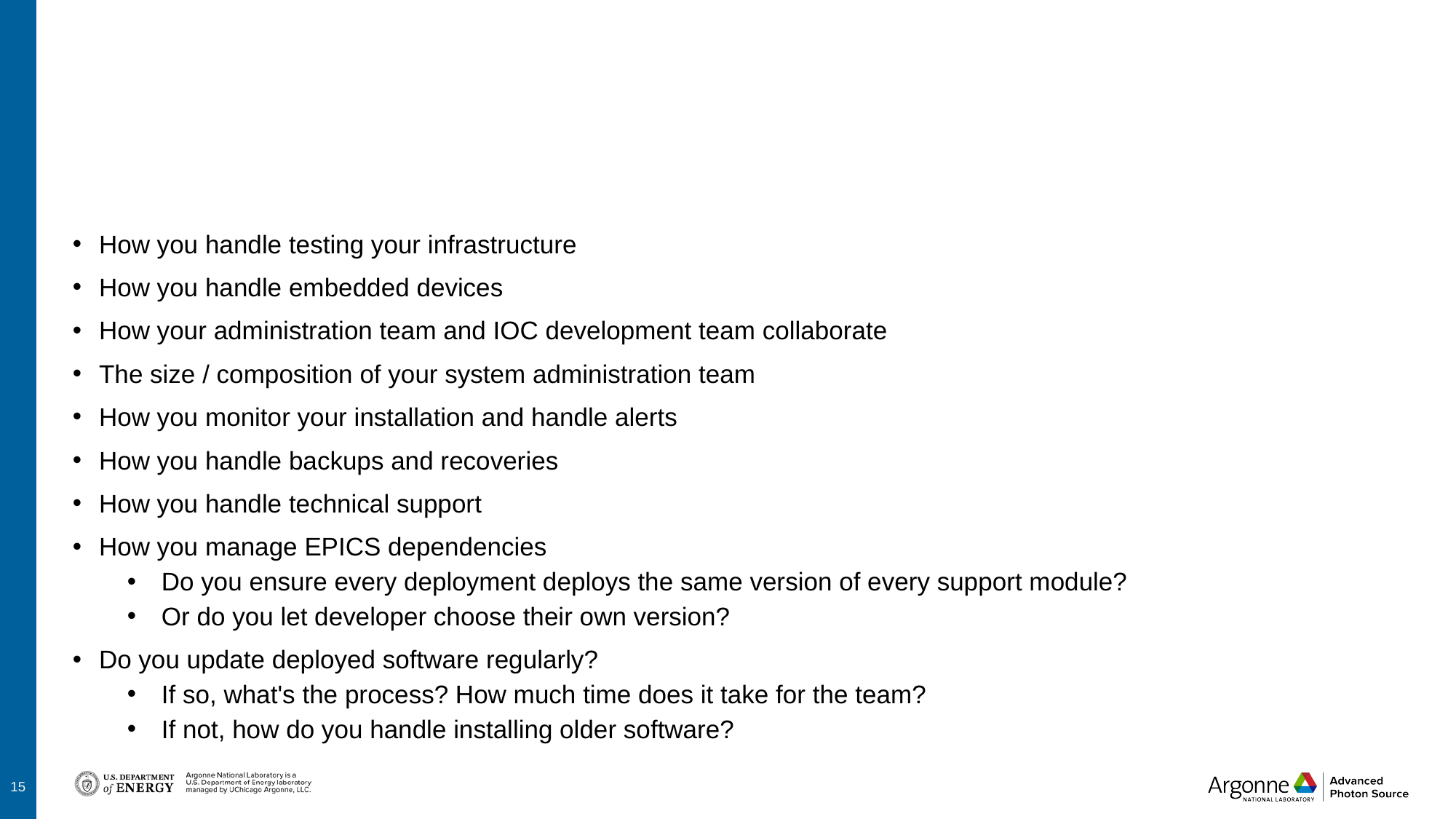

How you handle testing your infrastructure
How you handle embedded devices
How your administration team and IOC development team collaborate
The size / composition of your system administration team
How you monitor your installation and handle alerts
How you handle backups and recoveries
How you handle technical support
How you manage EPICS dependencies
Do you ensure every deployment deploys the same version of every support module?
Or do you let developer choose their own version?
Do you update deployed software regularly?
If so, what's the process? How much time does it take for the team?
If not, how do you handle installing older software?

15